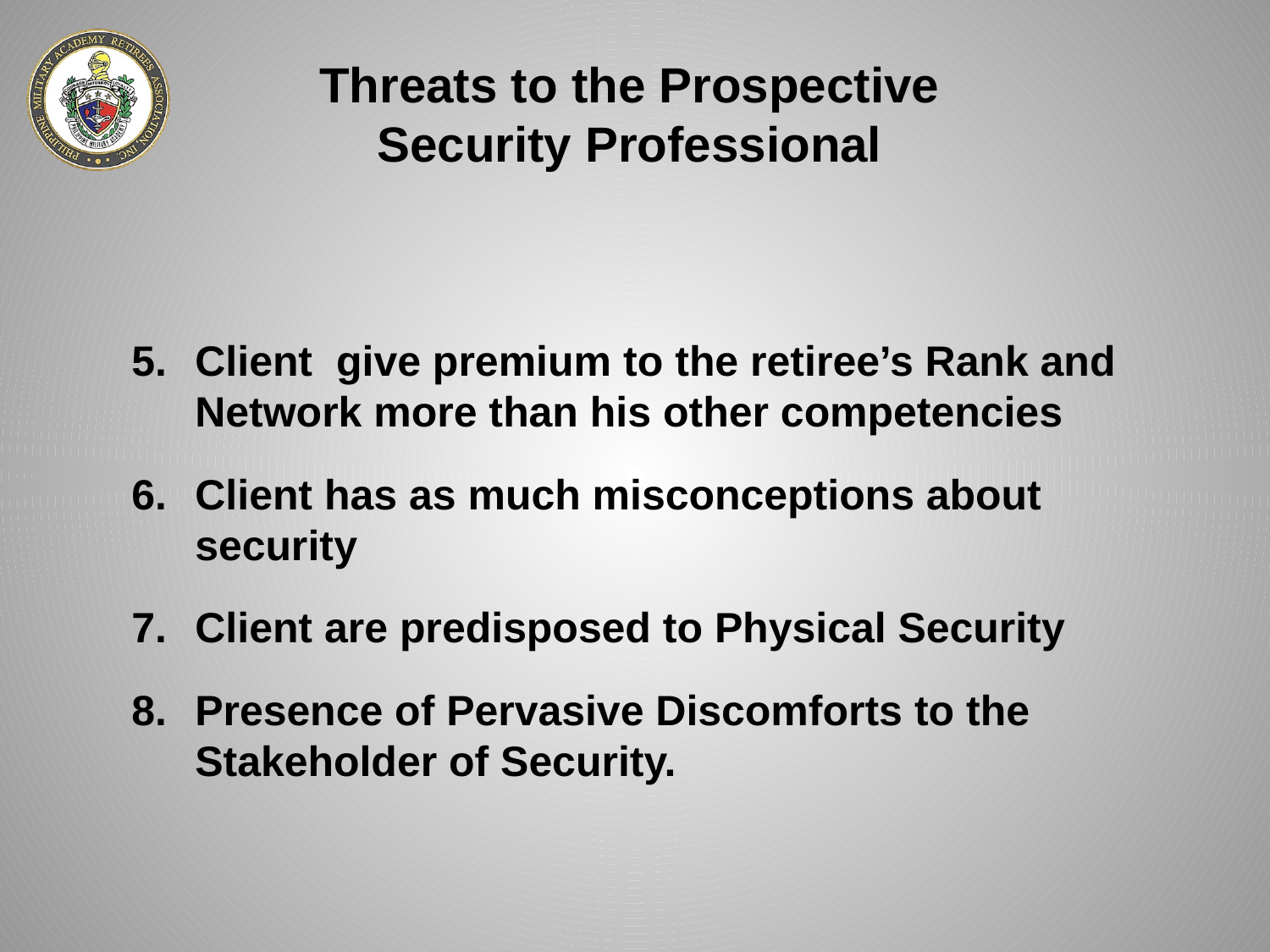

Threats to the Prospective Security Professional
Client  give premium to the retiree’s Rank and Network more than his other competencies
Client has as much misconceptions about security
Client are predisposed to Physical Security
Presence of Pervasive Discomforts to the Stakeholder of Security.